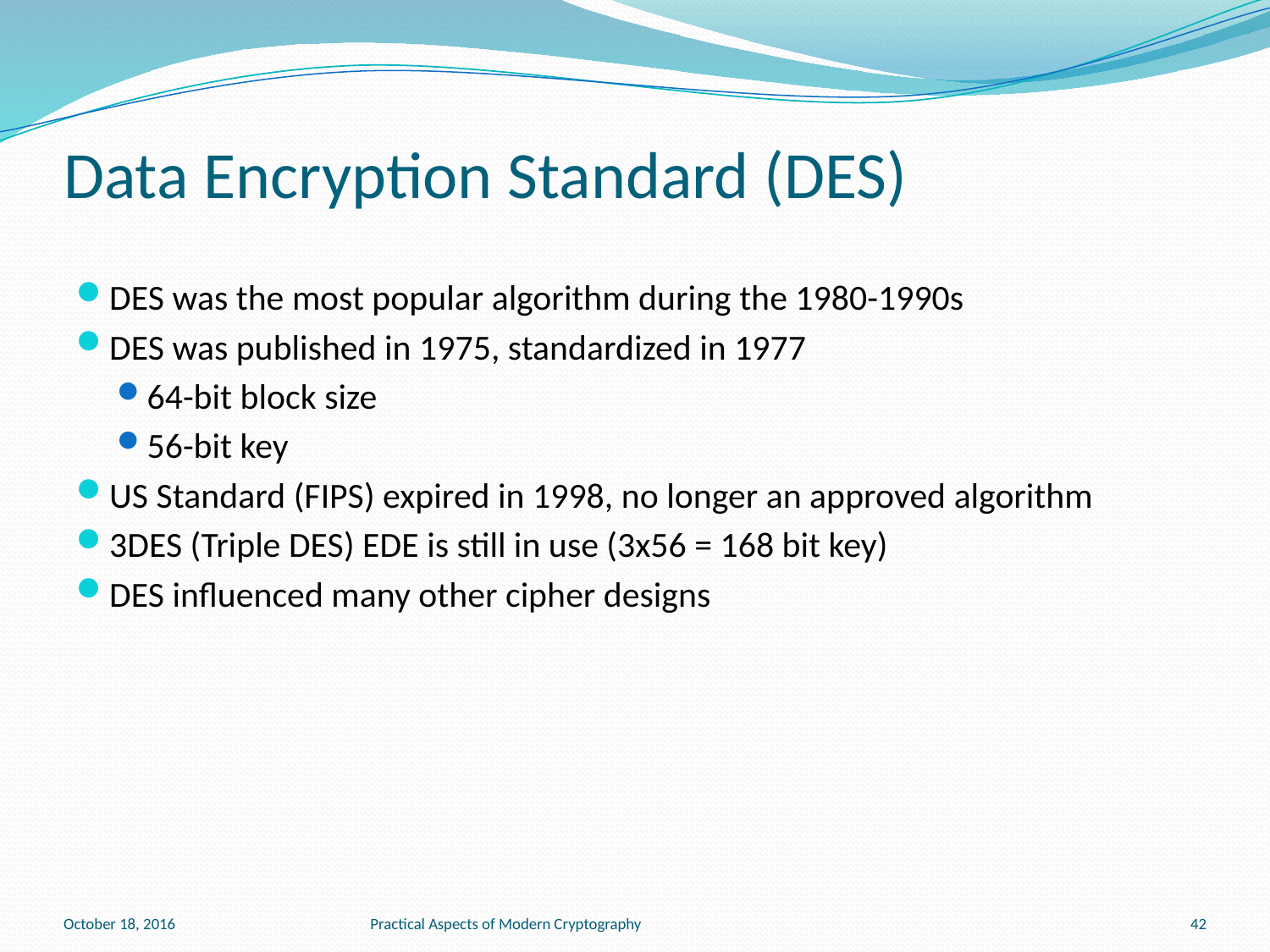

# Data Encryption Standard (DES)
DES was the most popular algorithm during the 1980-1990s
DES was published in 1975, standardized in 1977
64-bit block size
56-bit key
US Standard (FIPS) expired in 1998, no longer an approved algorithm
3DES (Triple DES) EDE is still in use (3x56 = 168 bit key)
DES influenced many other cipher designs

October 18, 2016
Practical Aspects of Modern Cryptography
42